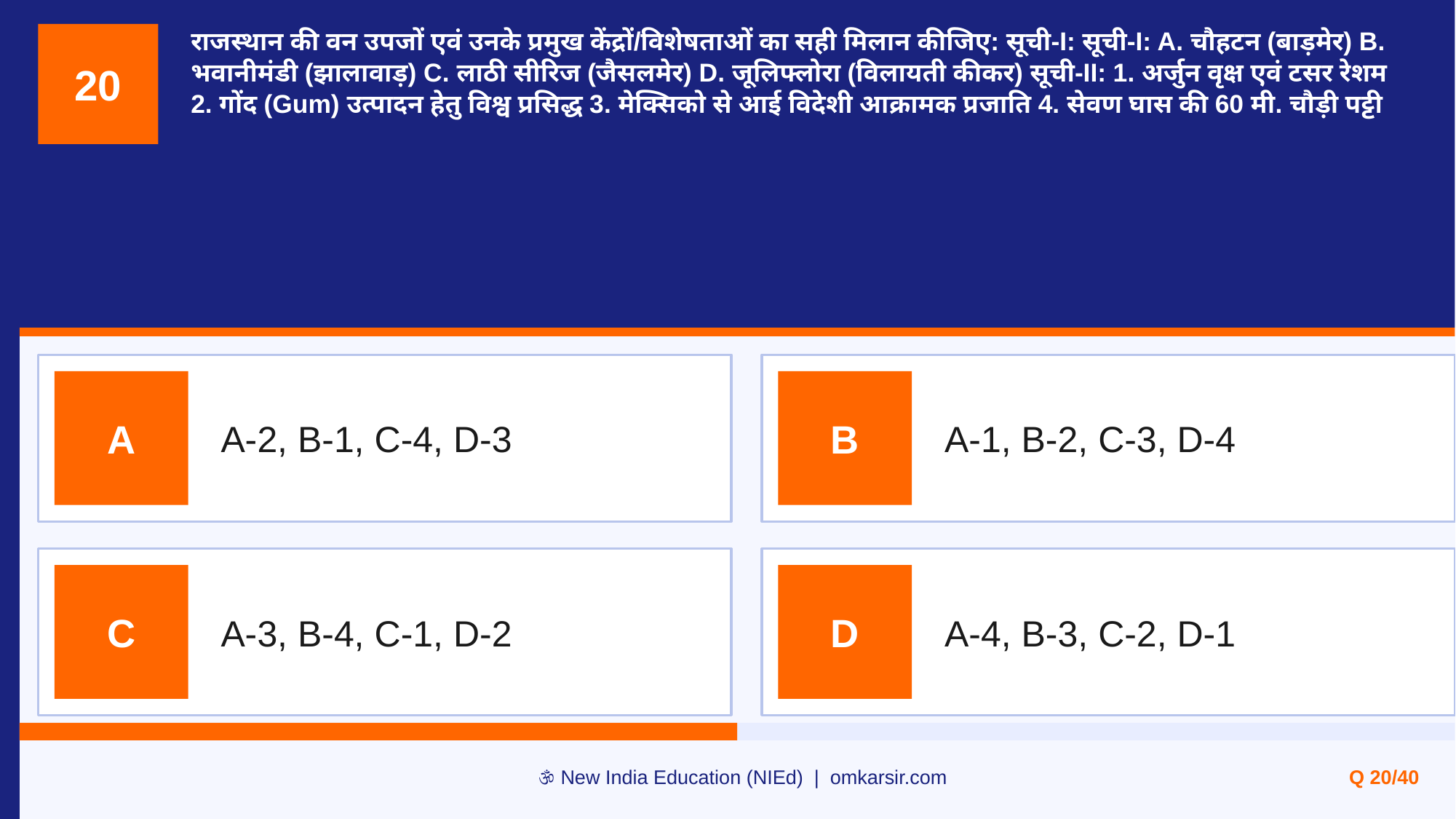

राजस्थान की वन उपजों एवं उनके प्रमुख केंद्रों/विशेषताओं का सही मिलान कीजिए: सूची-I: सूची-I: A. चौहटन (बाड़मेर) B. भवानीमंडी (झालावाड़) C. लाठी सीरिज (जैसलमेर) D. जूलिफ्लोरा (विलायती कीकर) सूची-II: 1. अर्जुन वृक्ष एवं टसर रेशम 2. गोंद (Gum) उत्पादन हेतु विश्व प्रसिद्ध 3. मेक्सिको से आई विदेशी आक्रामक प्रजाति 4. सेवण घास की 60 मी. चौड़ी पट्टी
20

A-2, B-1, C-4, D-3
A-1, B-2, C-3, D-4
A
B

A-3, B-4, C-1, D-2
A-4, B-3, C-2, D-1
C
D

🕉️ New India Education (NIEd)  |  omkarsir.com
Q 20/40